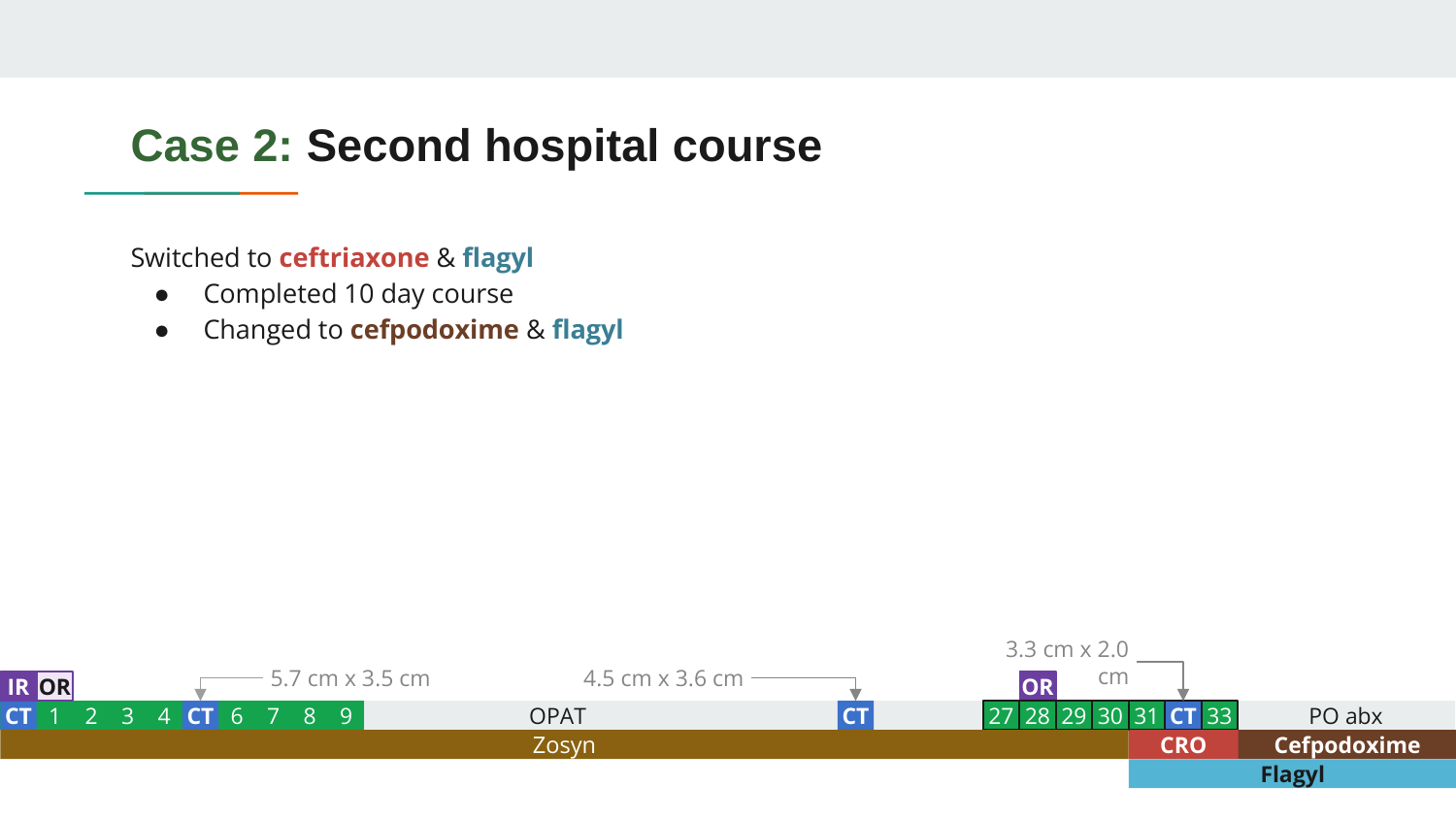

# Case 2: Second hospital course
Switched to ceftriaxone & flagyl
Completed 10 day course
Changed to cefpodoxime & flagyl
3.3 cm x 2.0 cm
5.7 cm x 3.5 cm
4.5 cm x 3.6 cm
IR
OR
OR

CT
1
2
3
4
CT
6
7
8
9

OPAT

CT
27
28
29
30
31
CT
33
PO abx
Zosyn
(Day 23)
CRO
Cefpodoxime
Flagyl